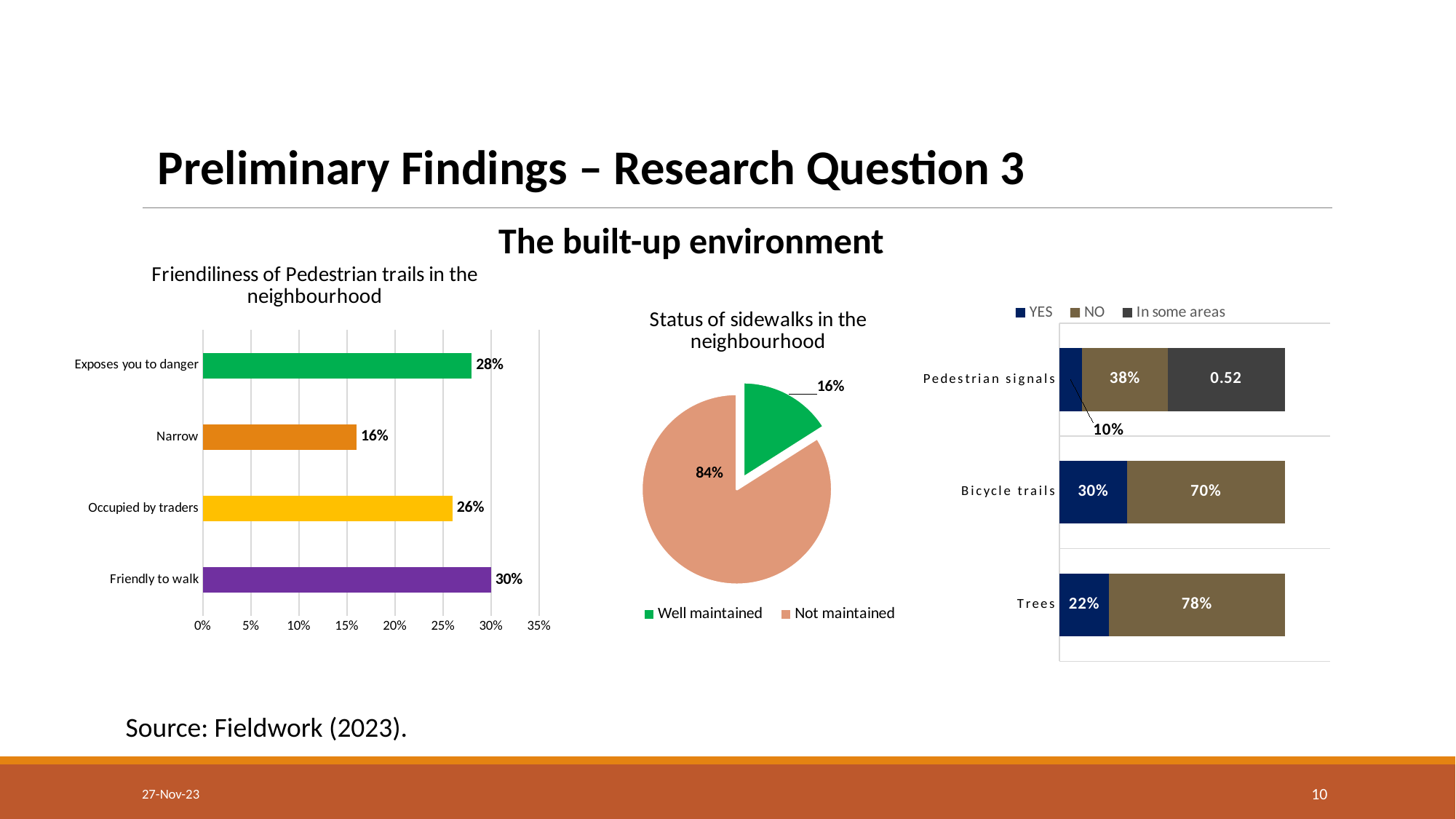

Preliminary Findings – Research Question 3
The built-up environment

### Chart: Friendiliness of Pedestrian trails in the neighbourhood

| Category |  |
|---|---|
| Friendly to walk | 0.3 |
| Occupied by traders | 0.26 |
| Narrow | 0.16 |
| Exposes you to danger | 0.28 |

### Chart: Status of sidewalks in the neighbourhood

| Category |  |
|---|---|
| Well maintained | 0.16 |
| Not maintained | 0.84 |

### Chart

| Category | YES | NO | In some areas |
|---|---|---|---|
| Trees | 0.22 | 0.78 | None |
| Bicycle trails | 0.3 | 0.7 | None |
| Pedestrian signals | 0.1 | 0.38 | 0.52 |
Source: Fieldwork (2023).
27-Nov-23
10